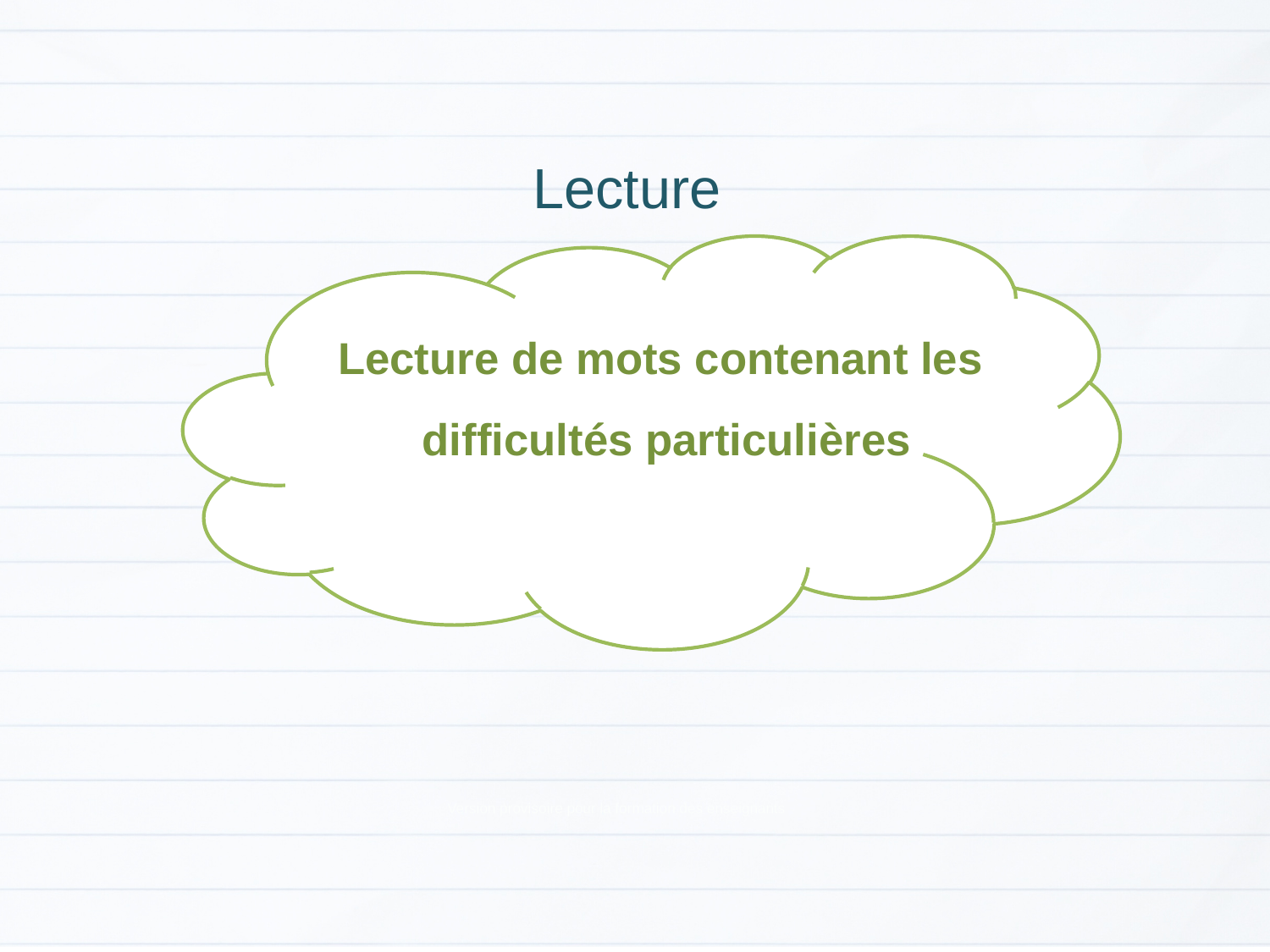

Lecture

Lecture de mots contenant les  difficultés particulières

Version provisoire pour la formation des enseignants